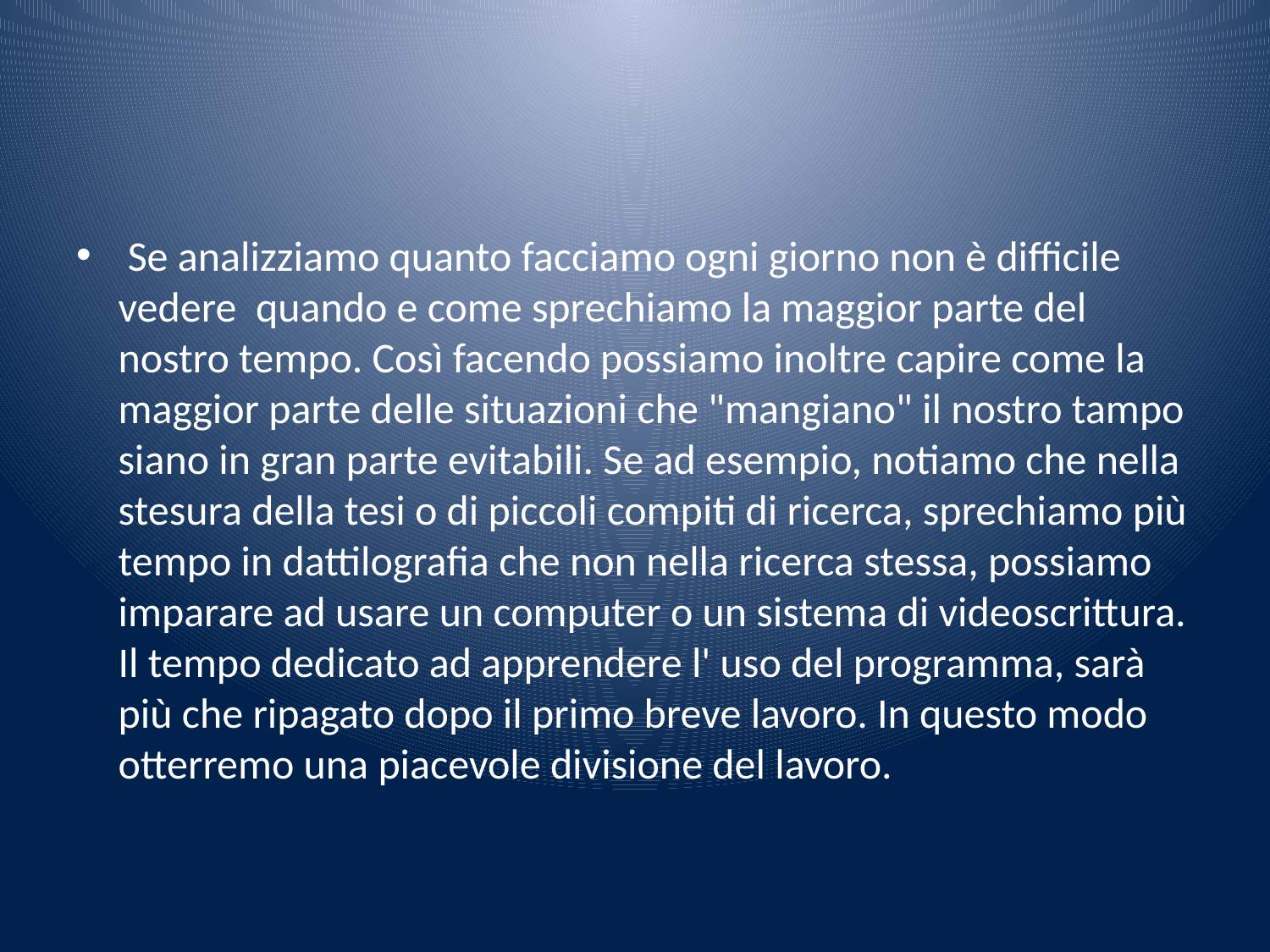

#
 Se analizziamo quanto facciamo ogni giorno non è difficile vedere  quando e come sprechiamo la maggior parte del nostro tempo. Così facendo possiamo inoltre capire come la maggior parte delle situazioni che "mangiano" il nostro tampo siano in gran parte evitabili. Se ad esempio, notiamo che nella stesura della tesi o di piccoli compiti di ricerca, sprechiamo più tempo in dattilografia che non nella ricerca stessa, possiamo imparare ad usare un computer o un sistema di videoscrittura. Il tempo dedicato ad apprendere l' uso del programma, sarà più che ripagato dopo il primo breve lavoro. In questo modo otterremo una piacevole divisione del lavoro.